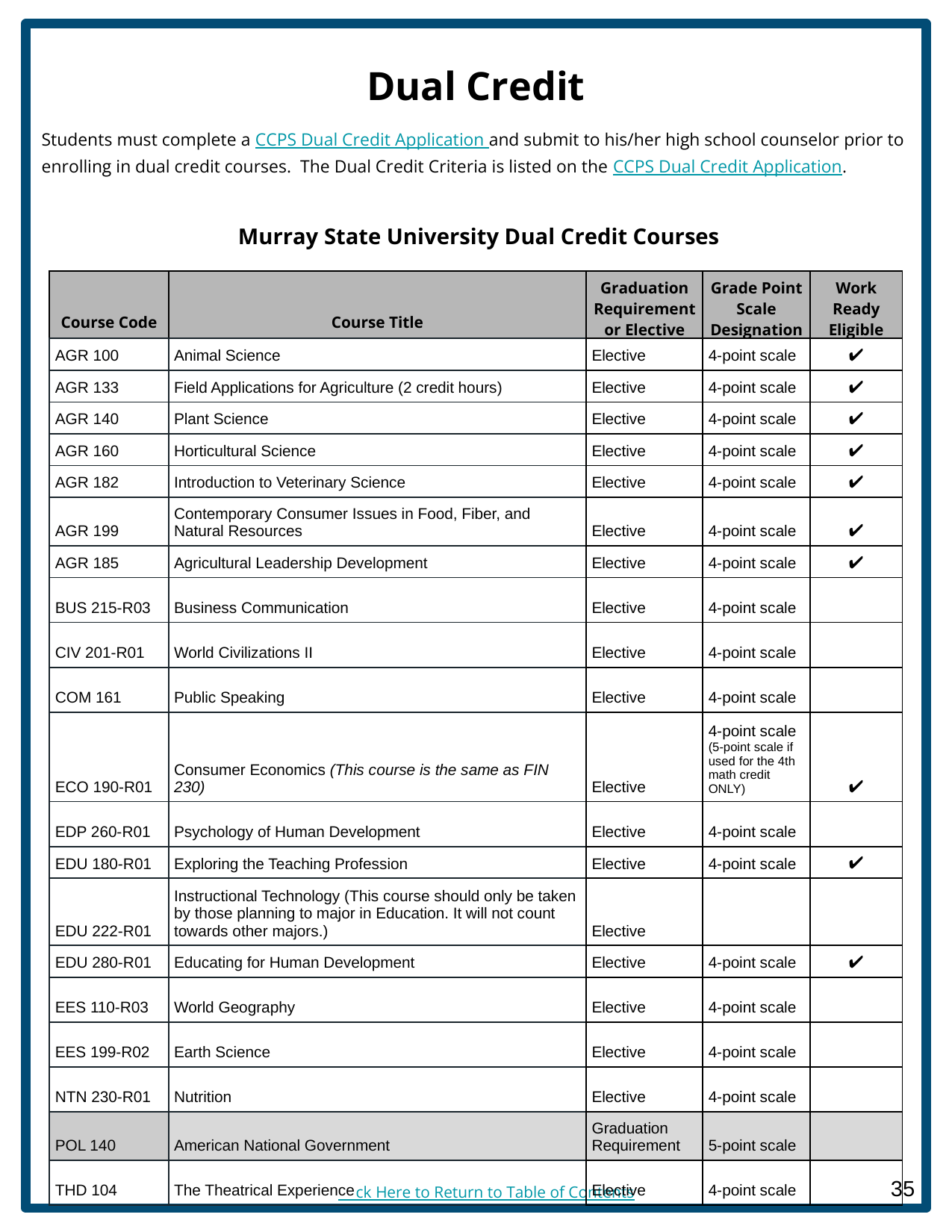

# Dual Credit
Students must complete a CCPS Dual Credit Application and submit to his/her high school counselor prior to enrolling in dual credit courses.  The Dual Credit Criteria is listed on the CCPS Dual Credit Application.
Murray State University Dual Credit Courses
| Course Code | Course Title | Graduation Requirement or Elective | Grade Point Scale Designation | Work Ready Eligible |
| --- | --- | --- | --- | --- |
| AGR 100 | Animal Science | Elective | 4-point scale | ✔ |
| AGR 133 | Field Applications for Agriculture (2 credit hours) | Elective | 4-point scale | ✔ |
| AGR 140 | Plant Science | Elective | 4-point scale | ✔ |
| AGR 160 | Horticultural Science | Elective | 4-point scale | ✔ |
| AGR 182 | Introduction to Veterinary Science | Elective | 4-point scale | ✔ |
| AGR 199 | Contemporary Consumer Issues in Food, Fiber, and Natural Resources | Elective | 4-point scale | ✔ |
| AGR 185 | Agricultural Leadership Development | Elective | 4-point scale | ✔ |
| BUS 215-R03 | Business Communication | Elective | 4-point scale |  |
| CIV 201-R01 | World Civilizations II | Elective | 4-point scale |  |
| COM 161 | Public Speaking | Elective | 4-point scale |  |
| ECO 190-R01 | Consumer Economics (This course is the same as FIN 230) | Elective | 4-point scale (5-point scale if used for the 4th math credit ONLY) | ✔ |
| EDP 260-R01 | Psychology of Human Development | Elective | 4-point scale |  |
| EDU 180-R01 | Exploring the Teaching Profession | Elective | 4-point scale | ✔ |
| EDU 222-R01 | Instructional Technology (This course should only be taken by those planning to major in Education. It will not count towards other majors.) | Elective |  |  |
| EDU 280-R01 | Educating for Human Development | Elective | 4-point scale | ✔ |
| EES 110-R03 | World Geography | Elective | 4-point scale |  |
| EES 199-R02 | Earth Science | Elective | 4-point scale |  |
| NTN 230-R01 | Nutrition | Elective | 4-point scale |  |
| POL 140 | American National Government | Graduation Requirement | 5-point scale |  |
| THD 104 | The Theatrical Experience | Elective | 4-point scale |  |
Click Here to Return to Table of Contents
35